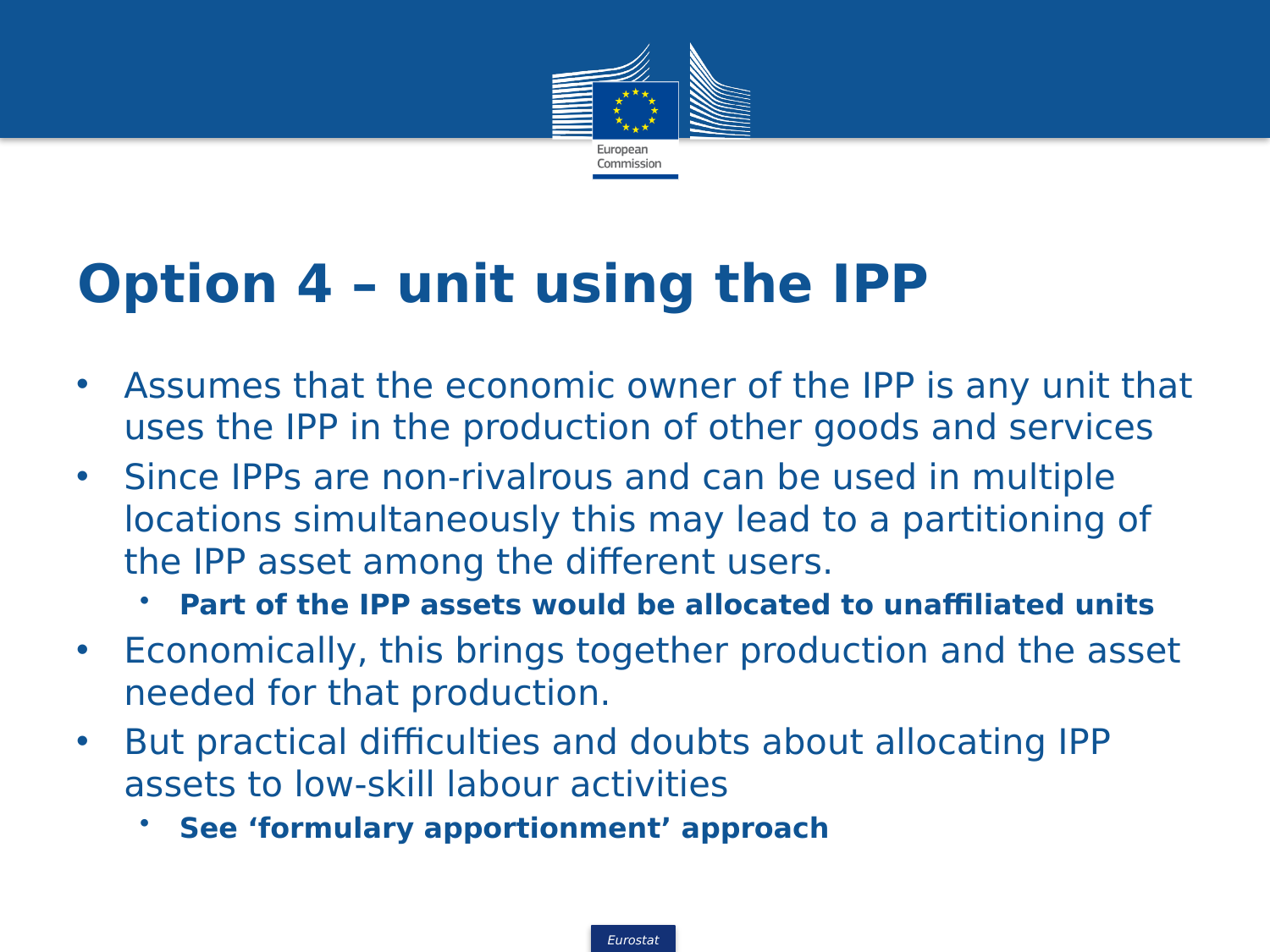

# Option 4 – unit using the IPP
Assumes that the economic owner of the IPP is any unit that uses the IPP in the production of other goods and services
Since IPPs are non-rivalrous and can be used in multiple locations simultaneously this may lead to a partitioning of the IPP asset among the different users.
Part of the IPP assets would be allocated to unaffiliated units
Economically, this brings together production and the asset needed for that production.
But practical difficulties and doubts about allocating IPP assets to low-skill labour activities
See ‘formulary apportionment’ approach